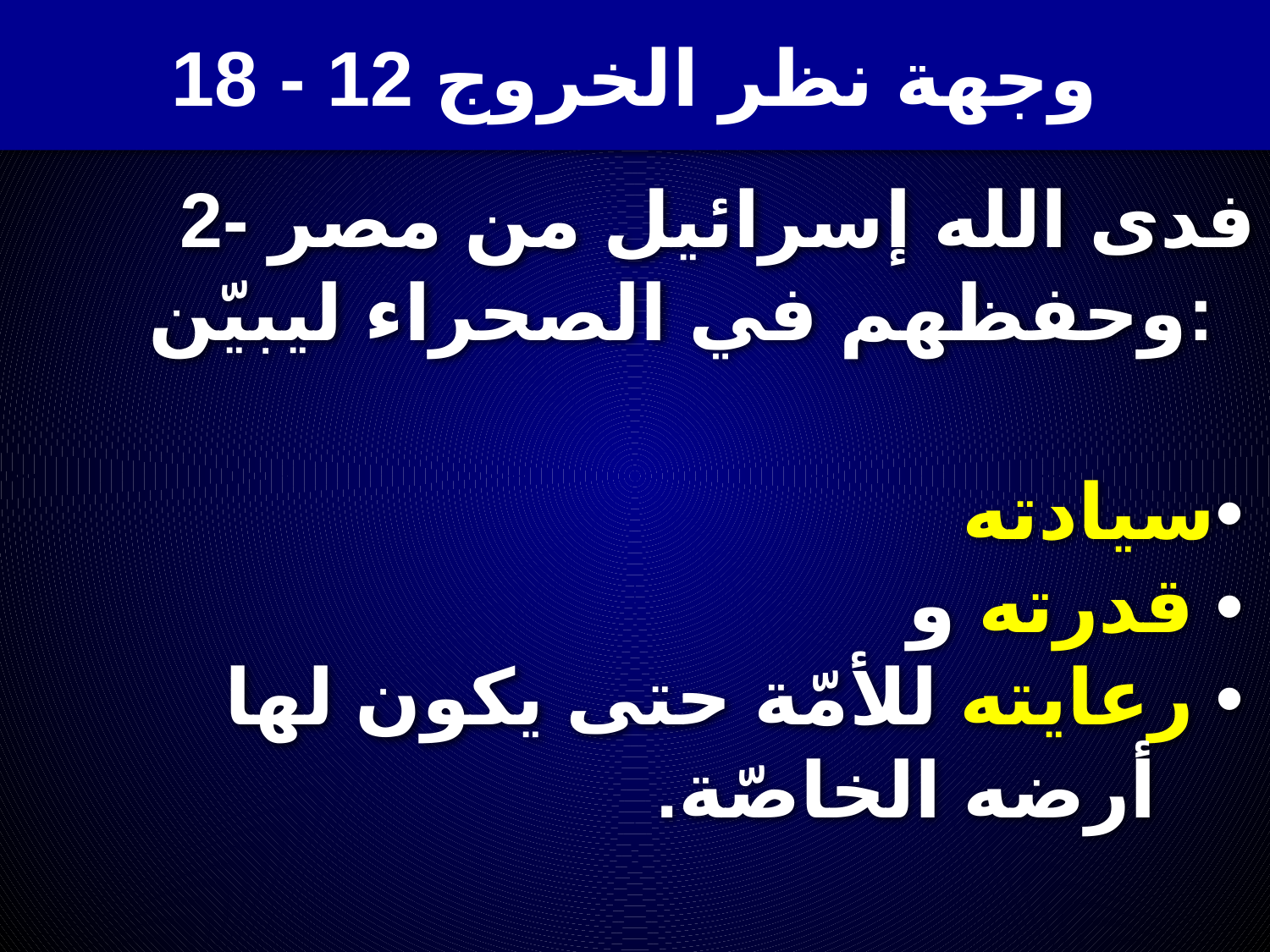

وجهة نظر الخروج 12 - 18

# 2- فدى الله إسرائيل من مصر وحفظهم في الصحراء ليبيّن:
•	سيادته
• 	قدرته و
• 	رعايته للأمّة حتى يكون لها أرضه الخاصّة.